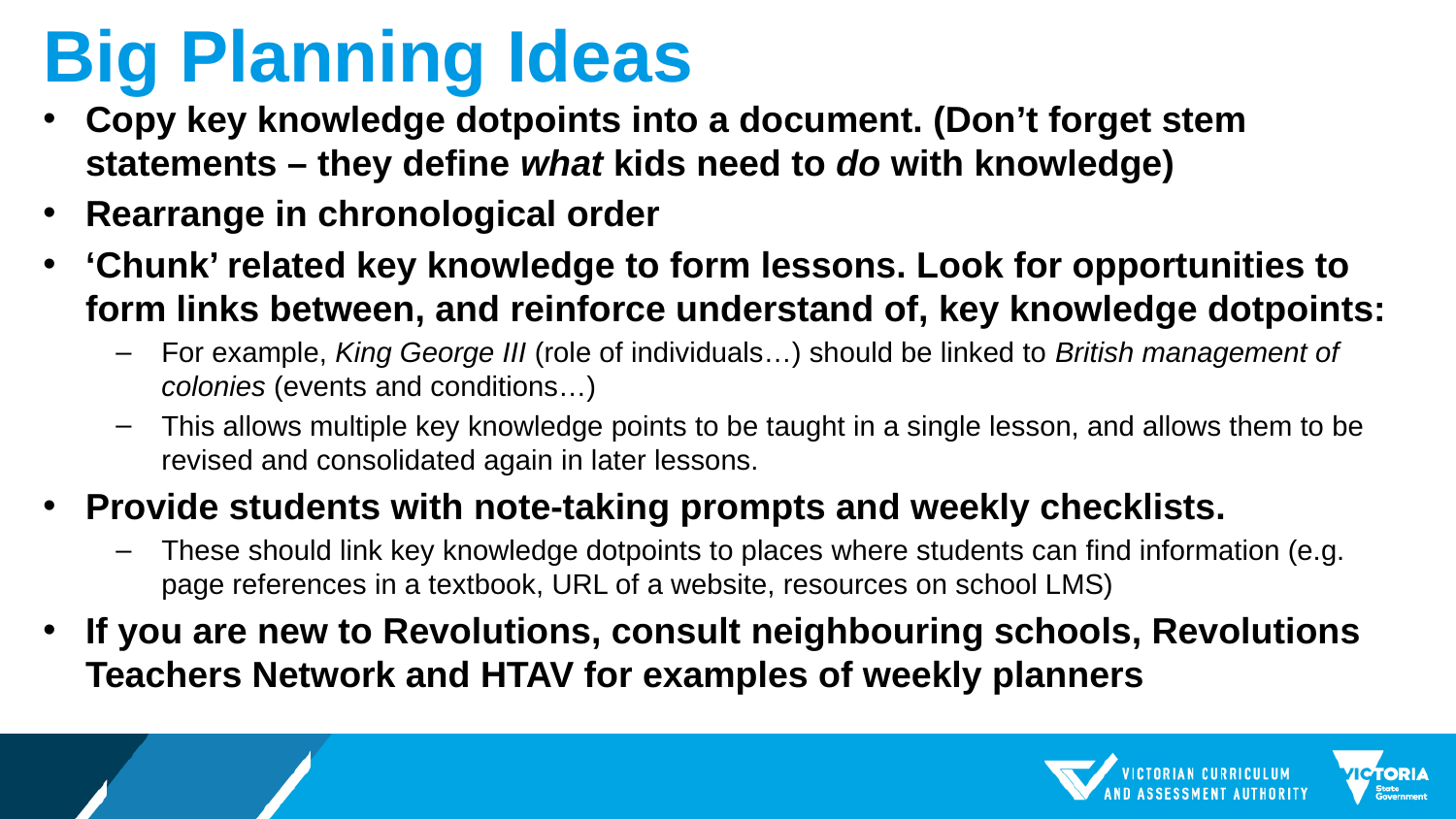

# Big Planning Ideas
Copy key knowledge dotpoints into a document. (Don’t forget stem statements – they define what kids need to do with knowledge)
Rearrange in chronological order
‘Chunk’ related key knowledge to form lessons. Look for opportunities to form links between, and reinforce understand of, key knowledge dotpoints:
For example, King George III (role of individuals…) should be linked to British management of colonies (events and conditions…)
This allows multiple key knowledge points to be taught in a single lesson, and allows them to be revised and consolidated again in later lessons.
Provide students with note-taking prompts and weekly checklists.
These should link key knowledge dotpoints to places where students can find information (e.g. page references in a textbook, URL of a website, resources on school LMS)
If you are new to Revolutions, consult neighbouring schools, Revolutions Teachers Network and HTAV for examples of weekly planners